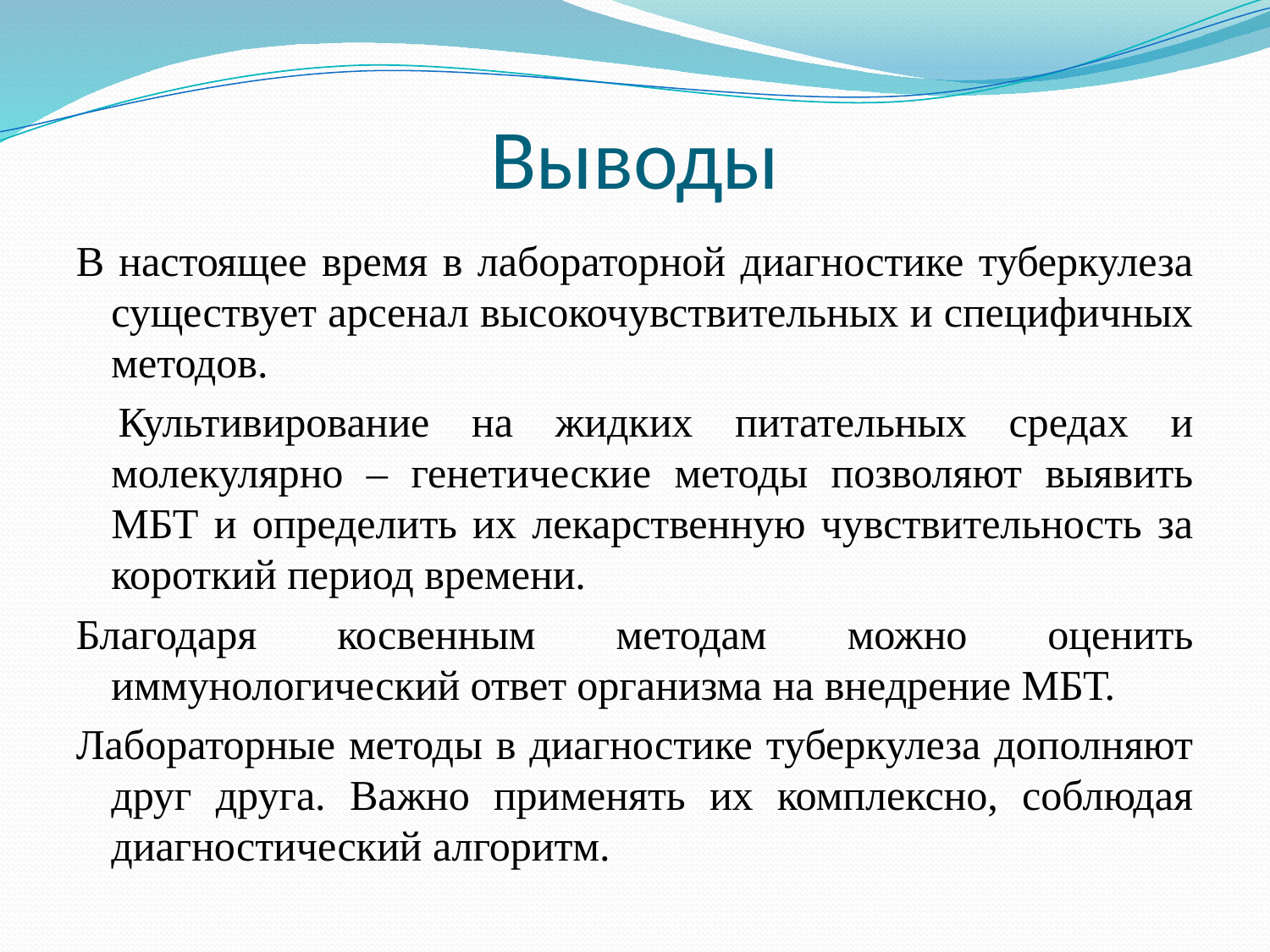

# Выводы
В настоящее время в лабораторной диагностике туберкулеза существует арсенал высокочувствительных и специфичных методов.
 Культивирование на жидких питательных средах и молекулярно – генетические методы позволяют выявить МБТ и определить их лекарственную чувствительность за короткий период времени.
Благодаря косвенным методам можно оценить иммунологический ответ организма на внедрение МБТ.
Лабораторные методы в диагностике туберкулеза дополняют друг друга. Важно применять их комплексно, соблюдая диагностический алгоритм.